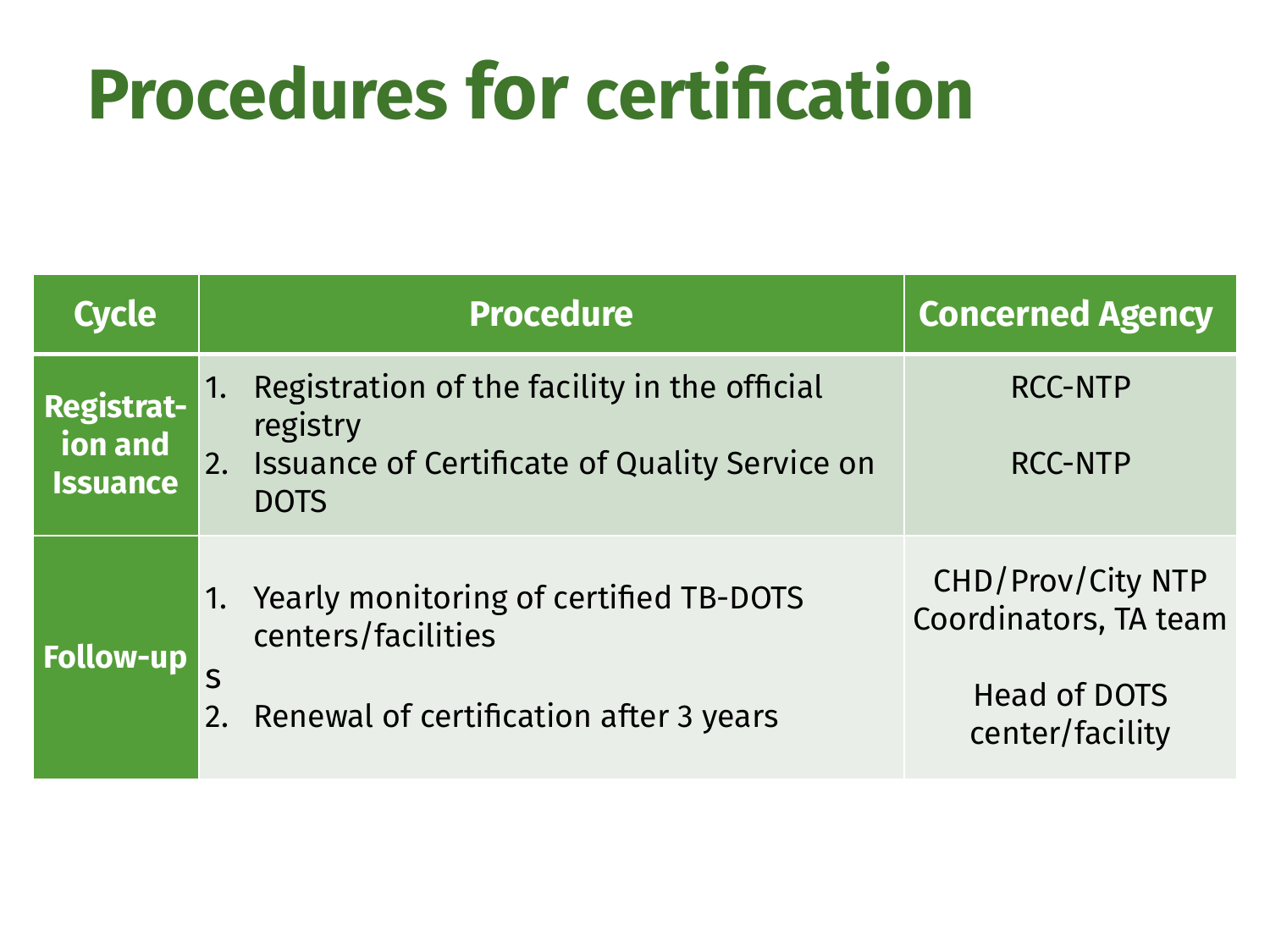

Procedures for certification
| Cycle | Procedure | Concerned Agency |
| --- | --- | --- |
| Registrat-ion and Issuance | Registration of the facility in the official registry Issuance of Certificate of Quality Service on DOTS | RCC-NTP   RCC-NTP |
| Follow-up | Yearly monitoring of certified TB-DOTS centers/facilities s Renewal of certification after 3 years | CHD/Prov/City NTP Coordinators, TA team   Head of DOTS center/facility |